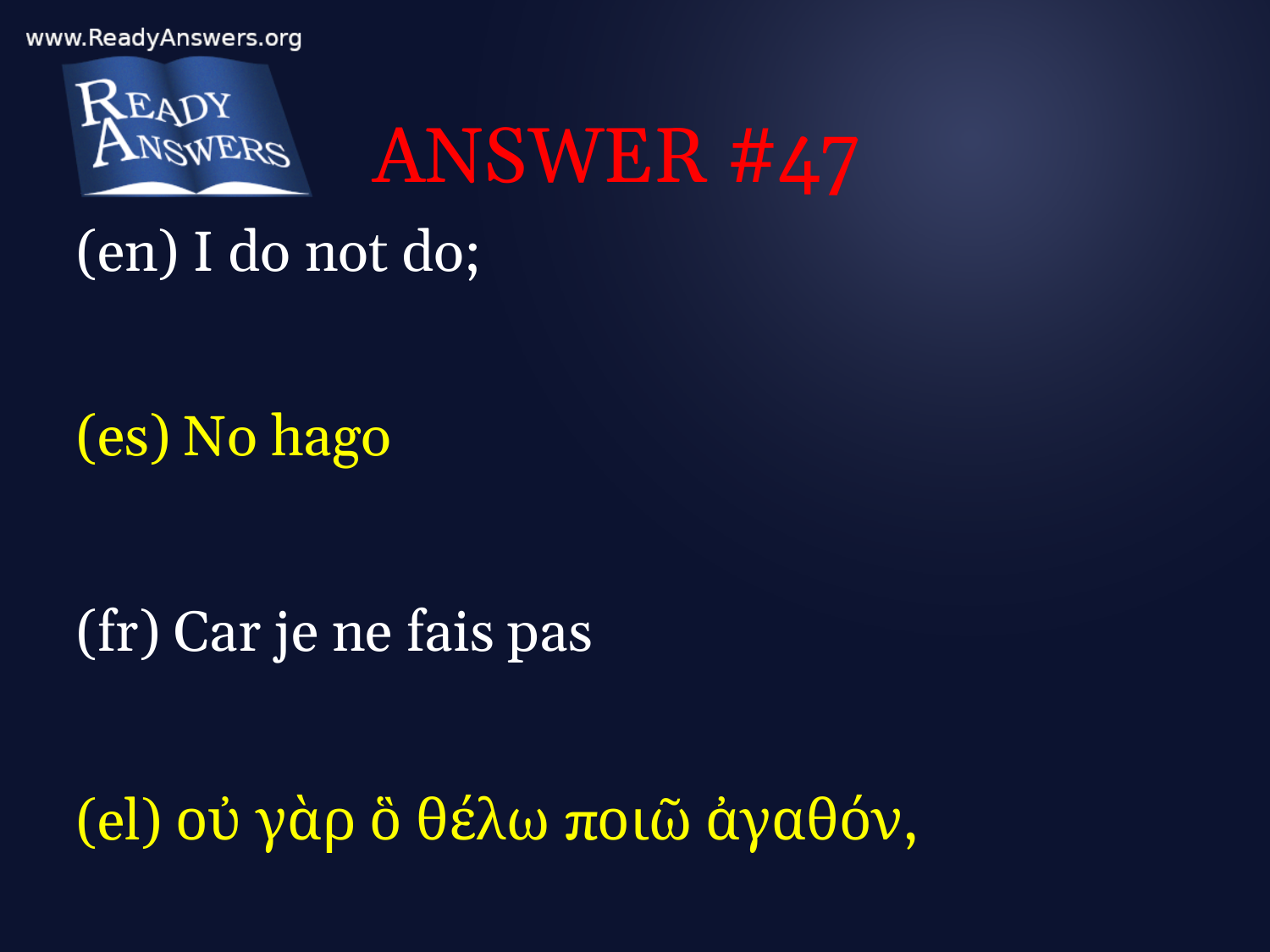

# ANSWER #47
(en) I do not do;
(es) No hago
(fr) Car je ne fais pas
(el) οὐ γὰρ ὃ θέλω ποιῶ ἀγαθόν,